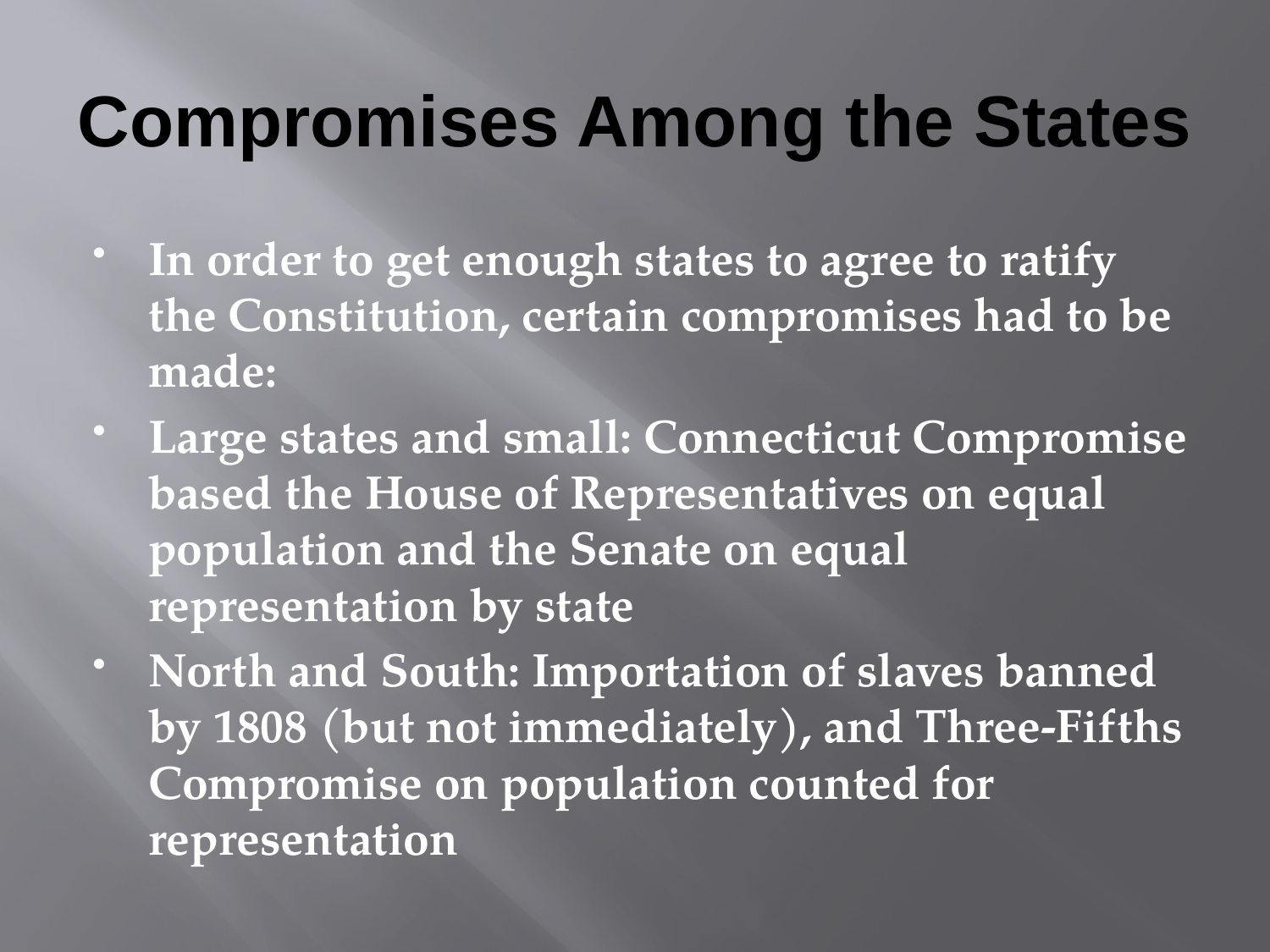

# Compromises Among the States
In order to get enough states to agree to ratify the Constitution, certain compromises had to be made:
Large states and small: Connecticut Compromise based the House of Representatives on equal population and the Senate on equal representation by state
North and South: Importation of slaves banned by 1808 (but not immediately), and Three-Fifths Compromise on population counted for representation